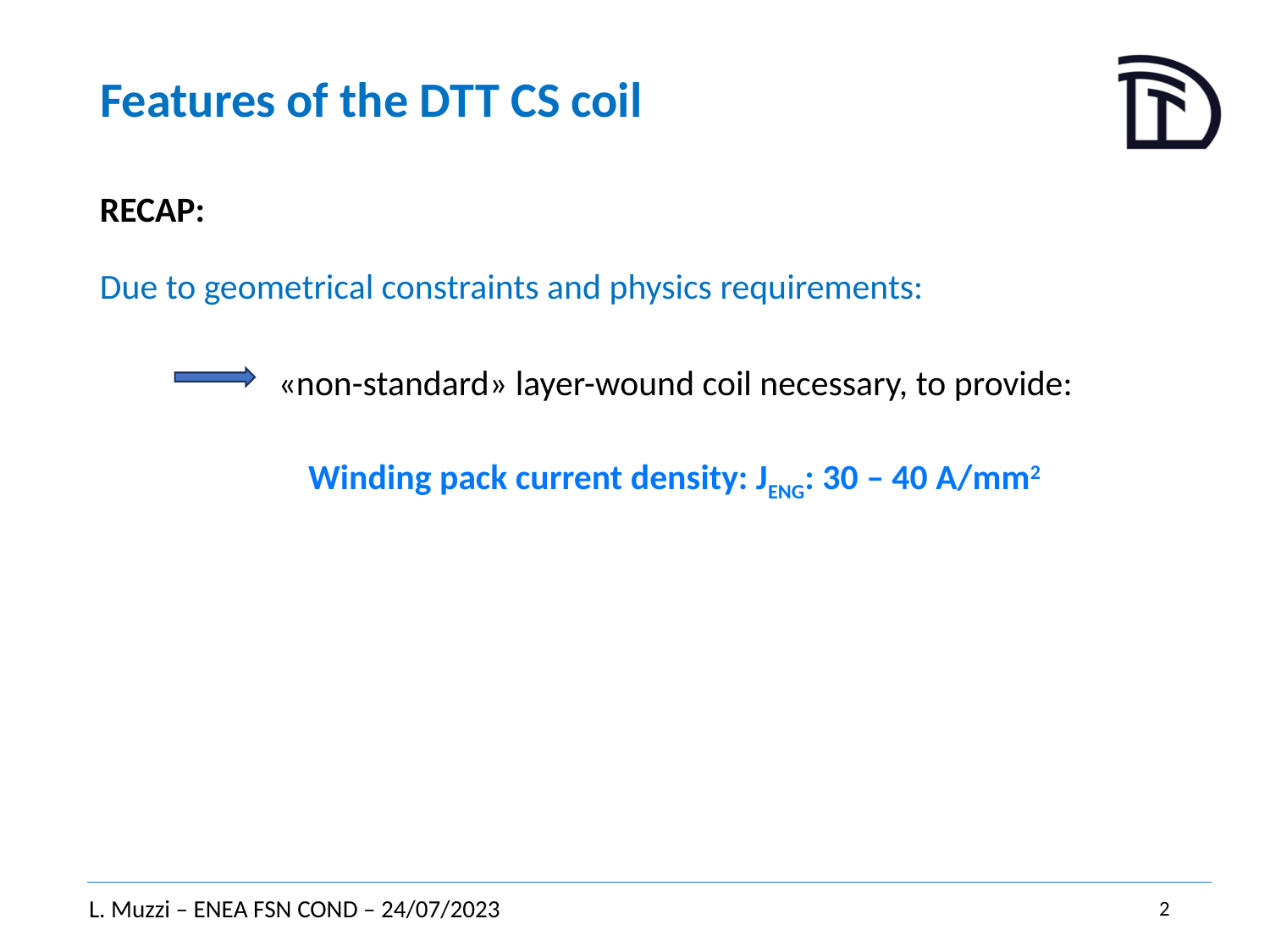

# Features of the DTT CS coil
RECAP:
Due to geometrical constraints and physics requirements:
«non-standard» layer-wound coil necessary, to provide:

Winding pack current density: JENG: 30 – 40 A/mm2
2
L. Muzzi – ENEA FSN COND – 24/07/2023